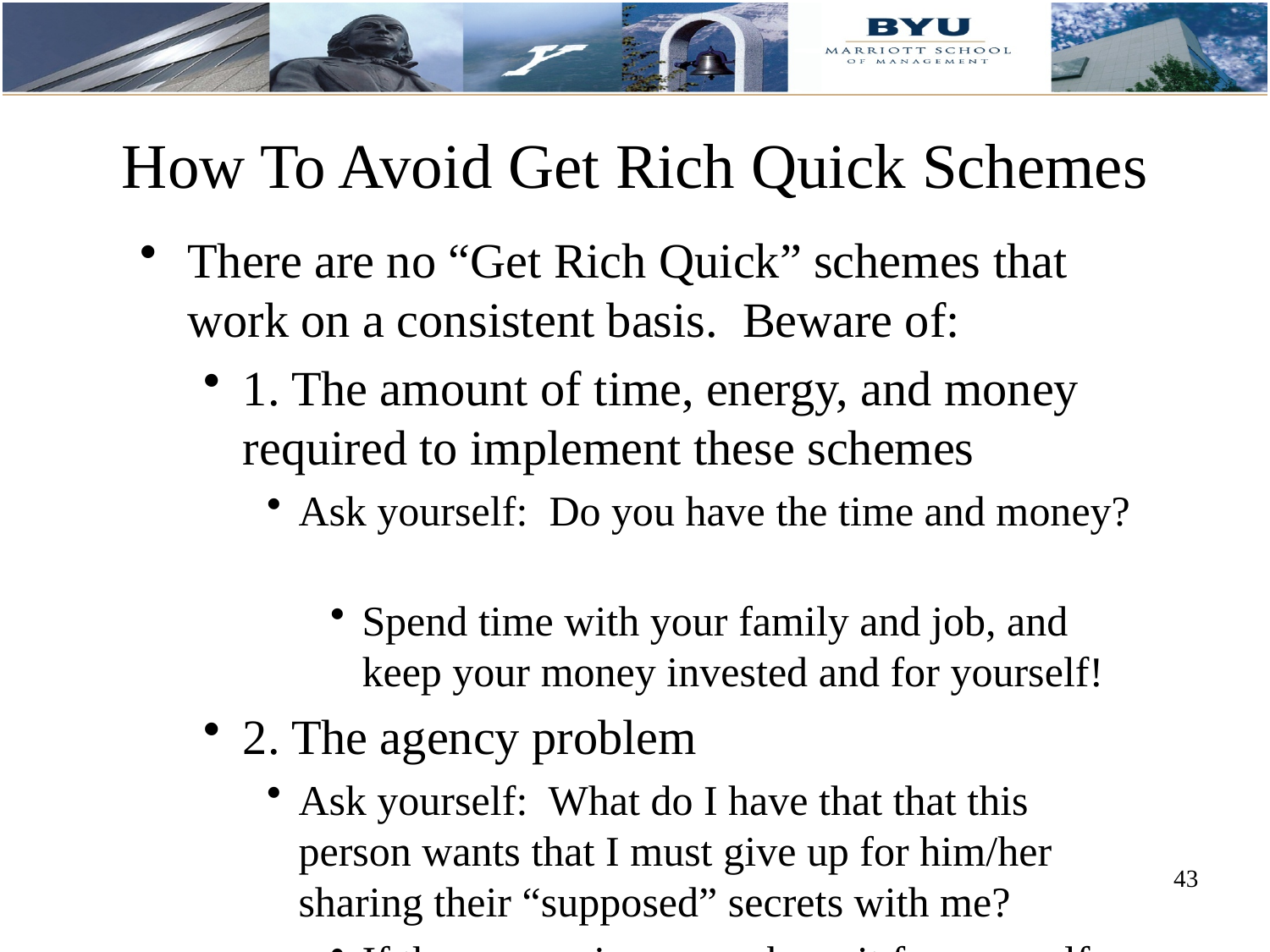

How To Avoid Get Rich Quick Schemes
There are no “Get Rich Quick” schemes that work on a consistent basis.  Beware of:
1. The amount of time, energy, and money required to implement these schemes
Ask yourself:  Do you have the time and money?
Spend time with your family and job, and keep your money invested and for yourself!
2. The agency problem
Ask yourself:  What do I have that that this person wants that I must give up for him/her sharing their “supposed” secrets with me?
If the answer is money, keep it for yourself